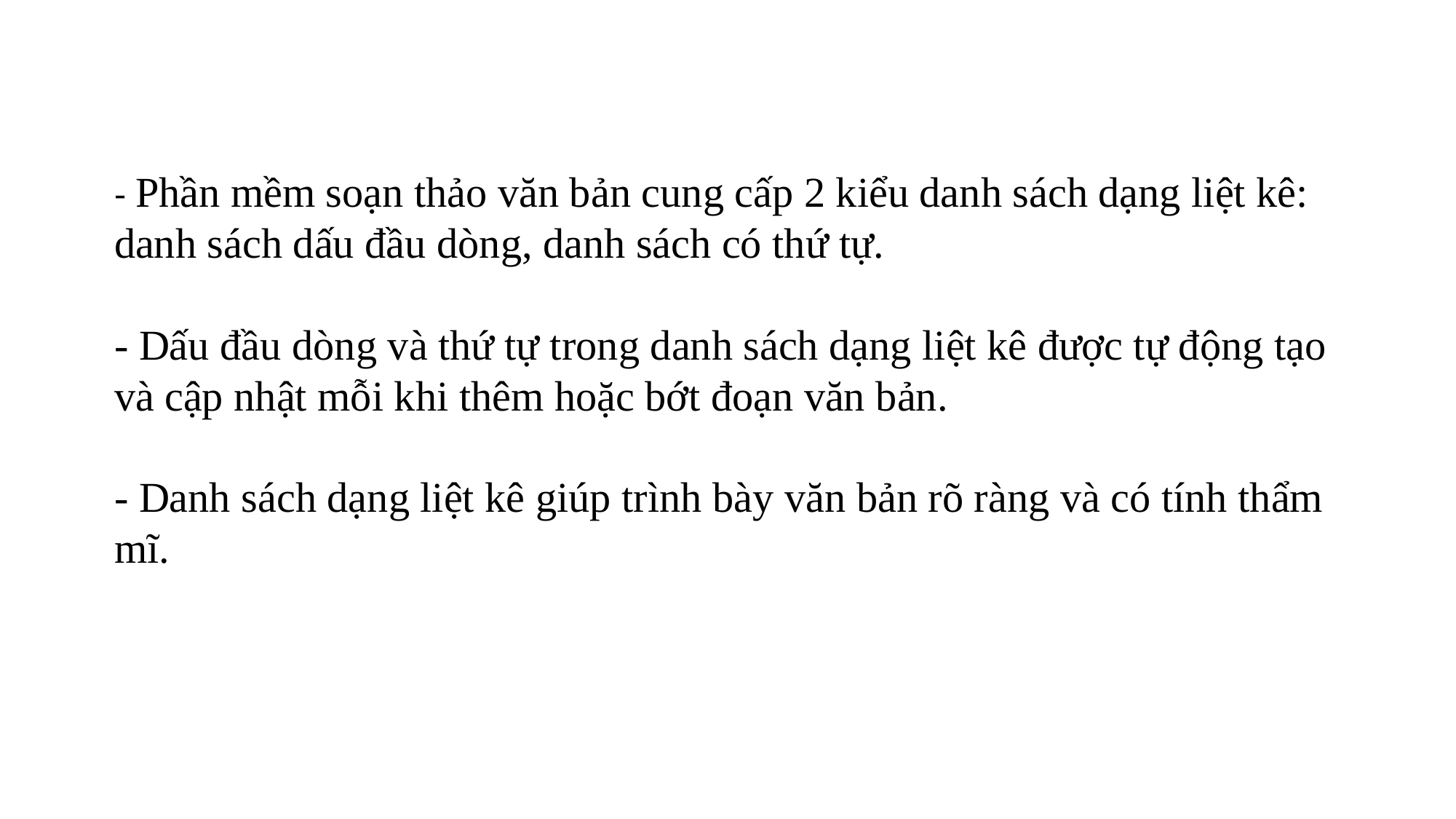

- Phần mềm soạn thảo văn bản cung cấp 2 kiểu danh sách dạng liệt kê: danh sách dấu đầu dòng, danh sách có thứ tự.

- Dấu đầu dòng và thứ tự trong danh sách dạng liệt kê được tự động tạo và cập nhật mỗi khi thêm hoặc bớt đoạn văn bản.

- Danh sách dạng liệt kê giúp trình bày văn bản rõ ràng và có tính thẩm mĩ.